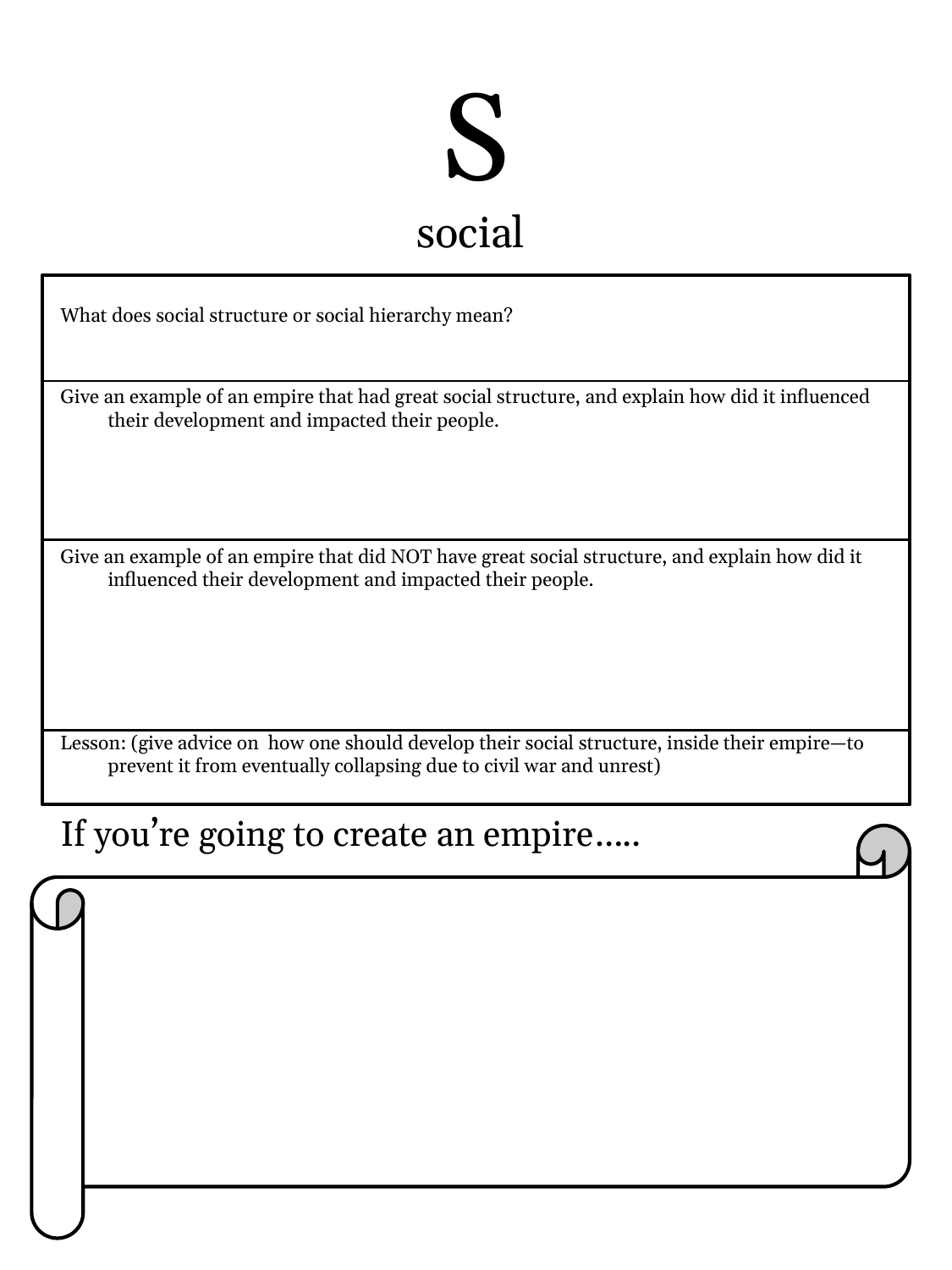

# S social

What does social structure or social hierarchy mean?

Give an example of an empire that had great social structure, and explain how did it influenced their development and impacted their people.

Give an example of an empire that did NOT have great social structure, and explain how did it influenced their development and impacted their people.

Lesson: (give advice on  how one should develop their social structure, inside their empire—to prevent it from eventually collapsing due to civil war and unrest)

If you’re going to create an empire…..